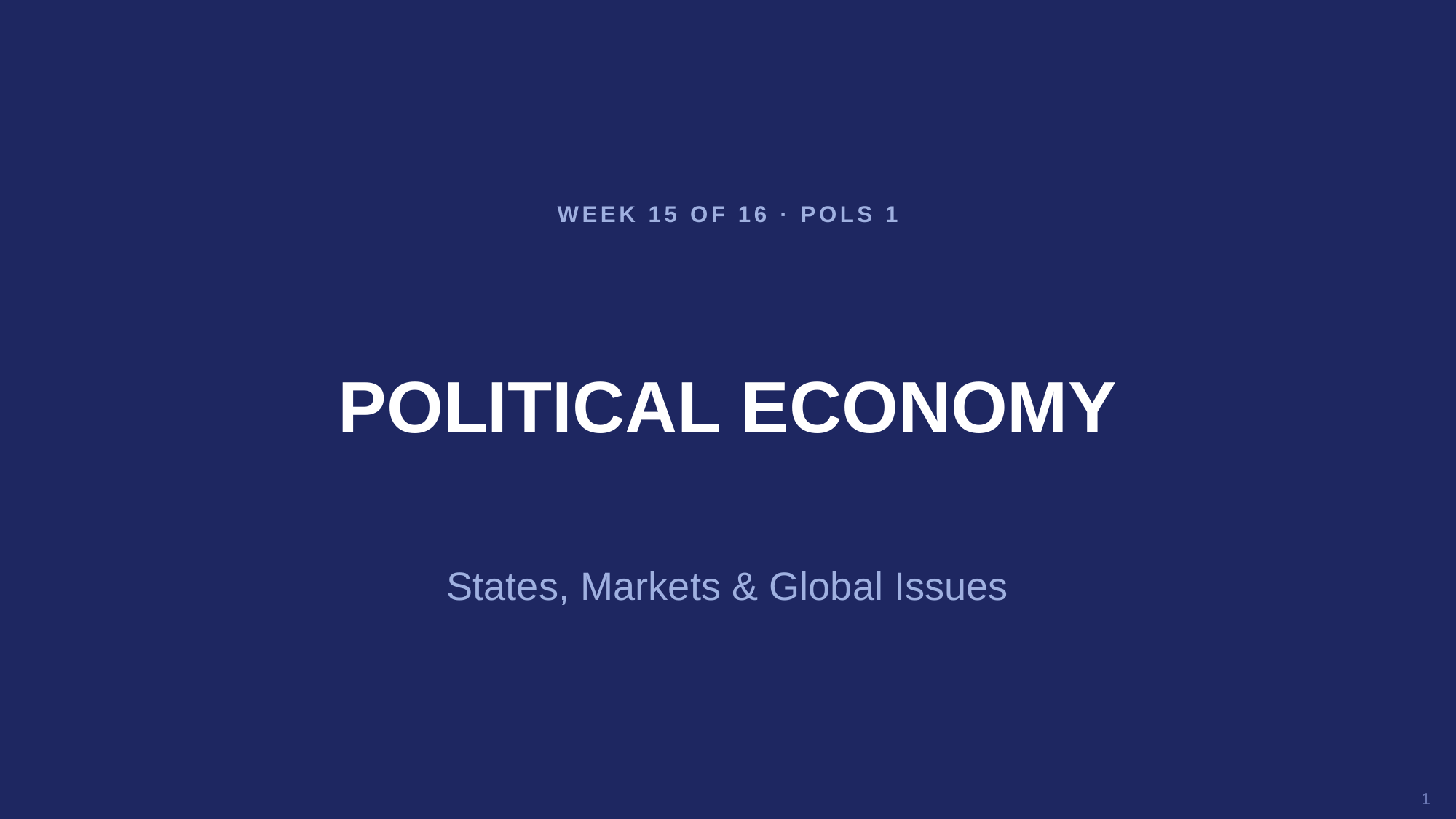

WEEK 15 OF 16 · POLS 1
POLITICAL ECONOMY
States, Markets & Global Issues
1